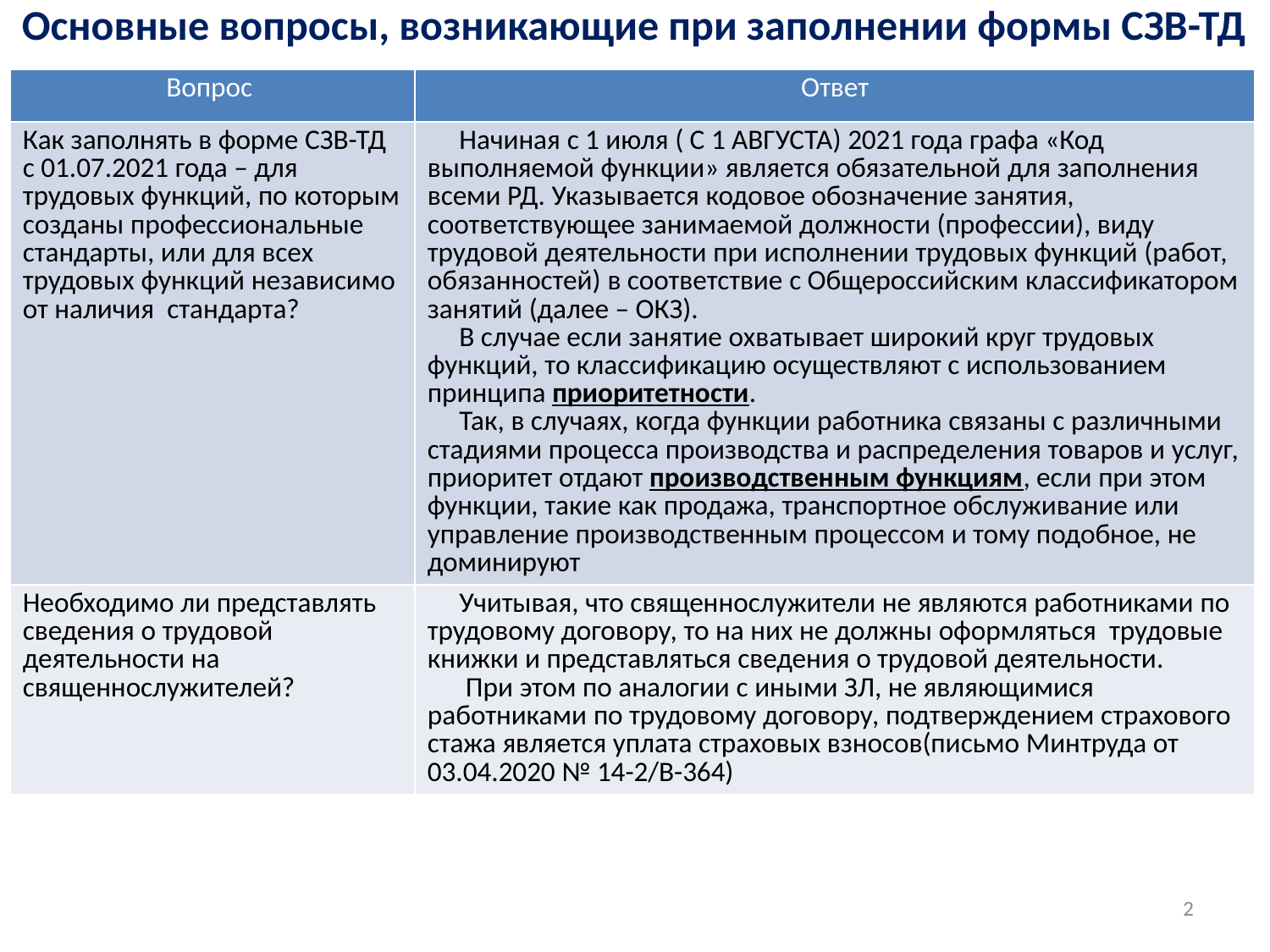

| Основные вопросы, возникающие при заполнении формы СЗВ-ТД |
| --- |
| Вопрос | Ответ |
| --- | --- |
| Как заполнять в форме СЗВ-ТД с 01.07.2021 года – для трудовых функций, по которым созданы профессиональные стандарты, или для всех трудовых функций независимо от наличия стандарта? | Начиная с 1 июля ( С 1 АВГУСТА) 2021 года графа «Код выполняемой функции» является обязательной для заполнения всеми РД. Указывается кодовое обозначение занятия, соответствующее занимаемой должности (профессии), виду трудовой деятельности при исполнении трудовых функций (работ, обязанностей) в соответствие с Общероссийским классификатором занятий (далее – ОКЗ). В случае если занятие охватывает широкий круг трудовых функций, то классификацию осуществляют с использованием принципа приоритетности. Так, в случаях, когда функции работника связаны с различными стадиями процесса производства и распределения товаров и услуг, приоритет отдают производственным функциям, если при этом функции, такие как продажа, транспортное обслуживание или управление производственным процессом и тому подобное, не доминируют |
| Необходимо ли представлять сведения о трудовой деятельности на священнослужителей? | Учитывая, что священнослужители не являются работниками по трудовому договору, то на них не должны оформляться трудовые книжки и представляться сведения о трудовой деятельности. При этом по аналогии с иными ЗЛ, не являющимися работниками по трудовому договору, подтверждением страхового стажа является уплата страховых взносов(письмо Минтруда от 03.04.2020 № 14-2/В-364) |
2